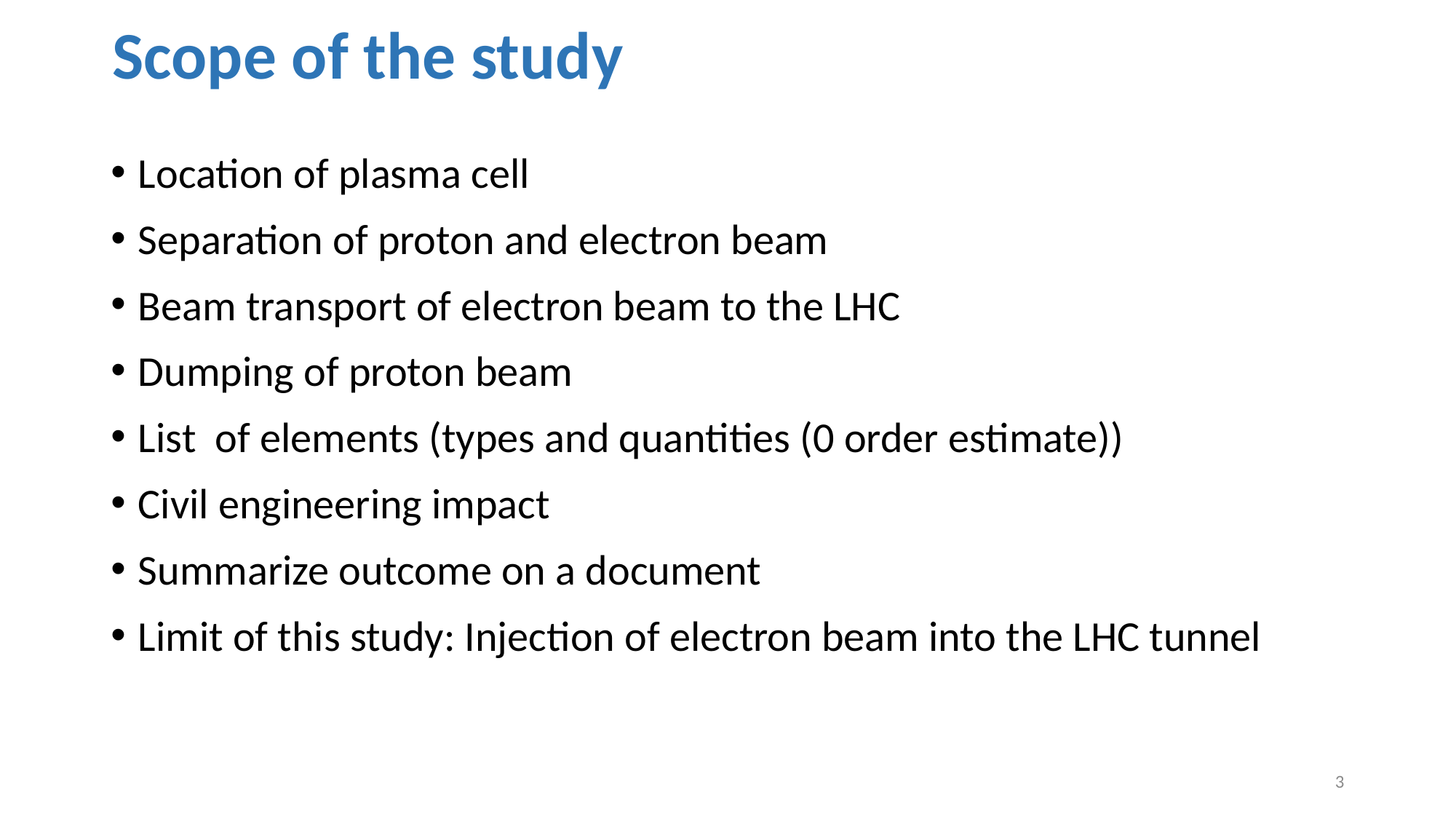

# Scope of the study
Location of plasma cell
Separation of proton and electron beam
Beam transport of electron beam to the LHC
Dumping of proton beam
List  of elements (types and quantities (0 order estimate))
Civil engineering impact
Summarize outcome on a document
Limit of this study: Injection of electron beam into the LHC tunnel
3